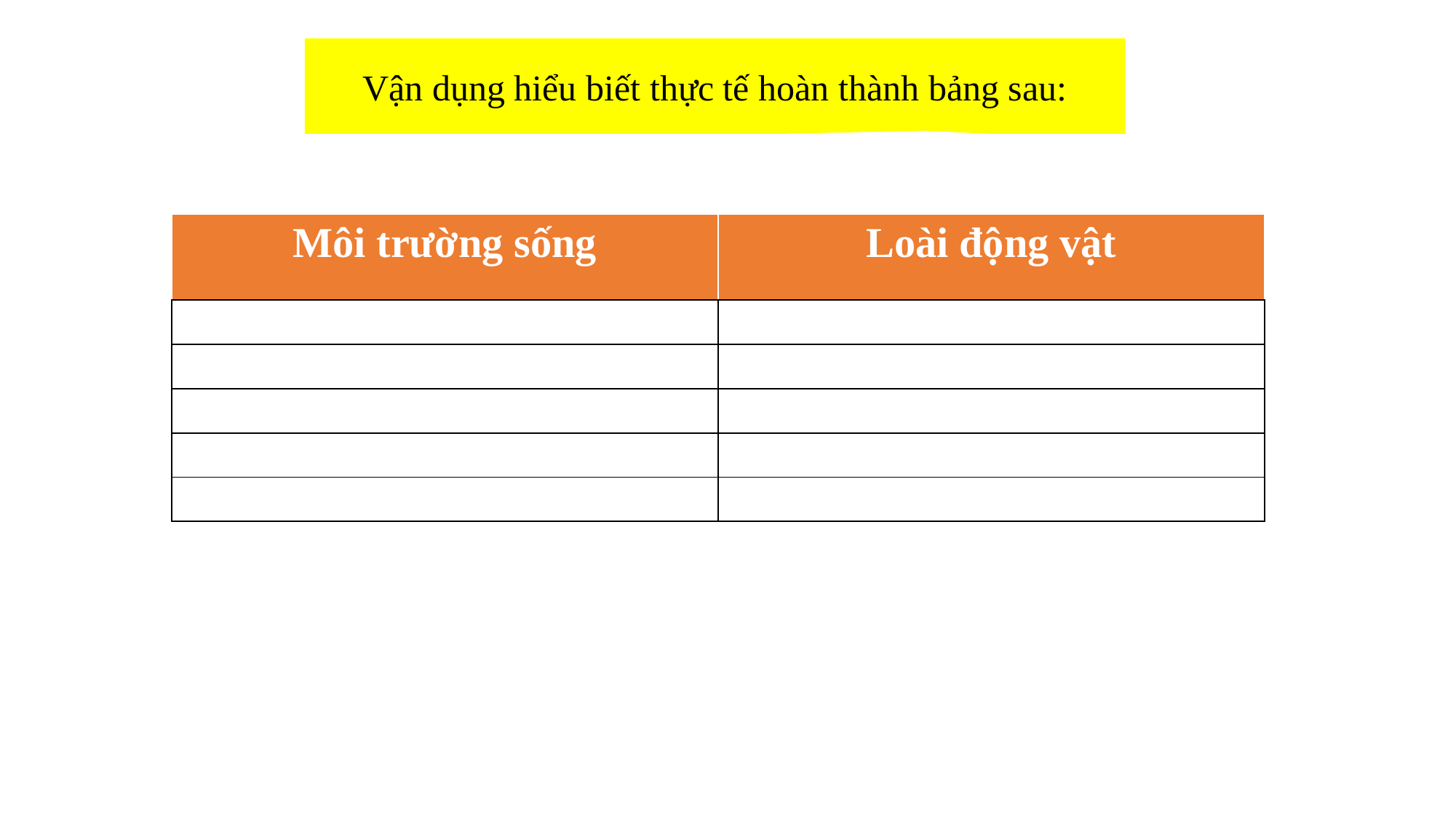

Vận dụng hiểu biết thực tế hoàn thành bảng sau:
| Môi trường sống | Loài động vật |
| --- | --- |
|  |  |
|  |  |
|  |  |
|  |  |
|  |  |